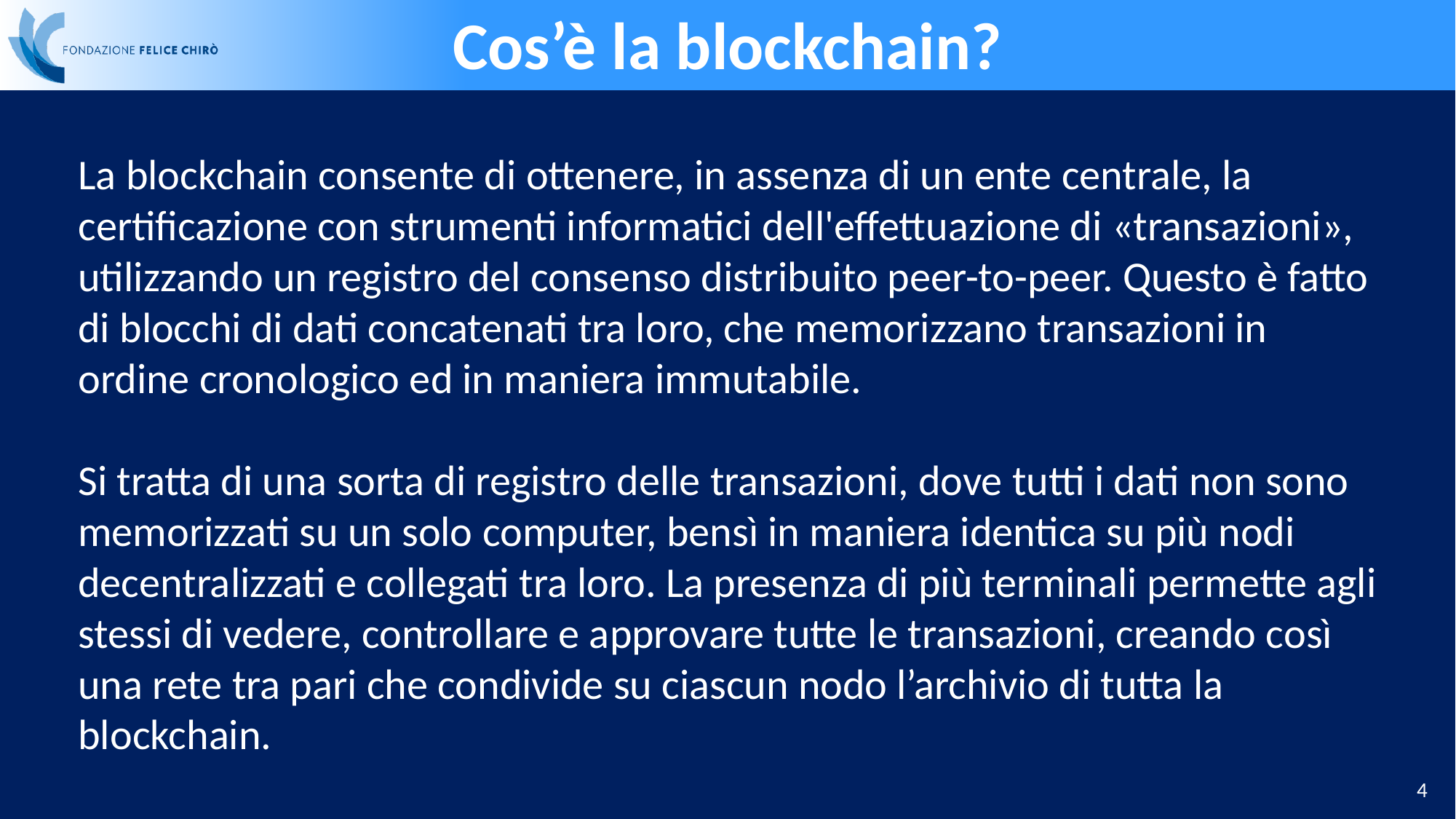

Cos’è la blockchain?
La blockchain consente di ottenere, in assenza di un ente centrale, la certificazione con strumenti informatici dell'effettuazione di «transazioni», utilizzando un registro del consenso distribuito peer-to-peer. Questo è fatto di blocchi di dati concatenati tra loro, che memorizzano transazioni in ordine cronologico ed in maniera immutabile.

Si tratta di una sorta di registro delle transazioni, dove tutti i dati non sono memorizzati su un solo computer, bensì in maniera identica su più nodi decentralizzati e collegati tra loro. La presenza di più terminali permette agli stessi di vedere, controllare e approvare tutte le transazioni, creando così una rete tra pari che condivide su ciascun nodo l’archivio di tutta la blockchain.

4